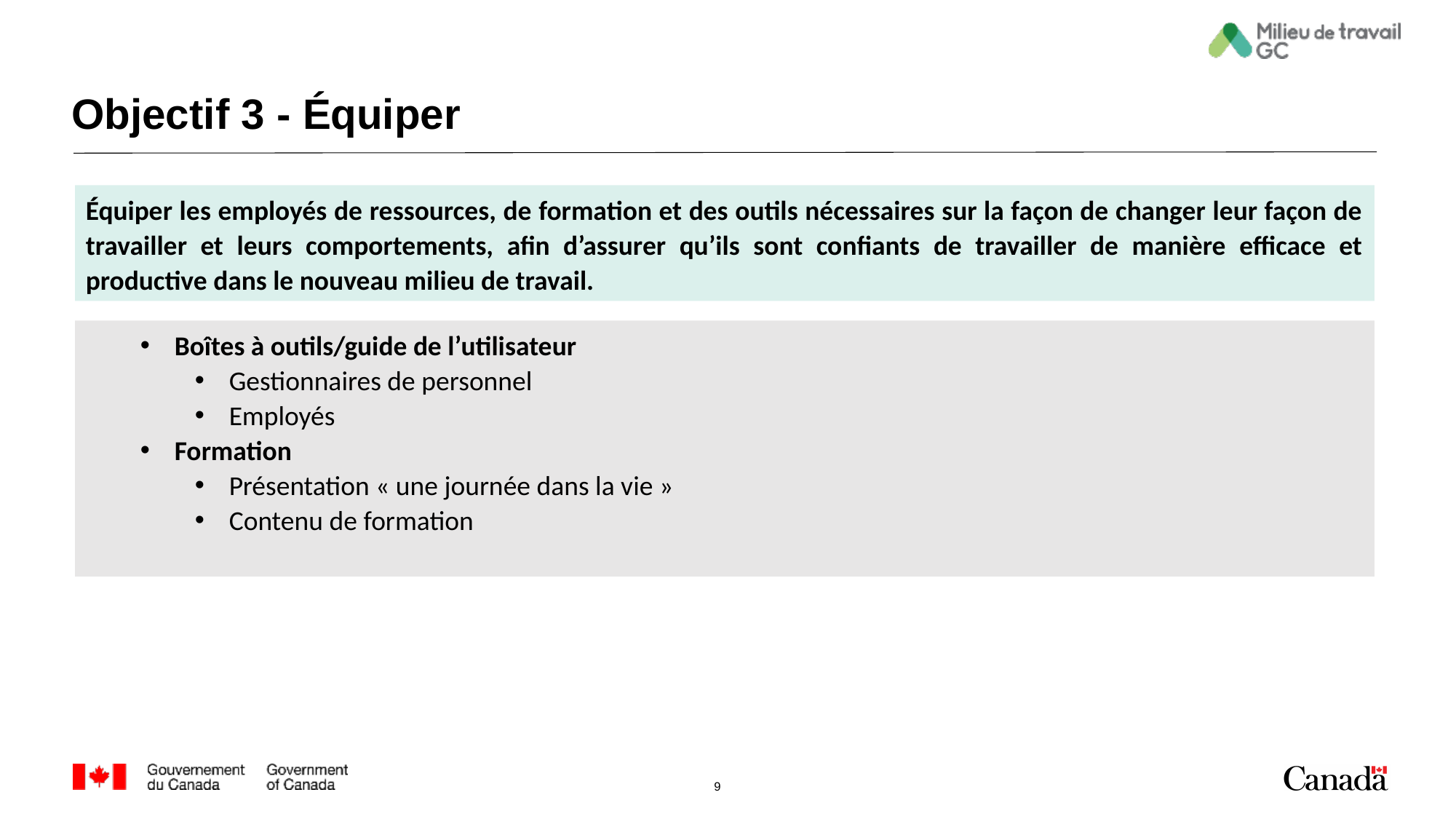

# Objectif 3 - Équiper
Équiper les employés de ressources, de formation et des outils nécessaires sur la façon de changer leur façon de travailler et leurs comportements, afin d’assurer qu’ils sont confiants de travailler de manière efficace et productive dans le nouveau milieu de travail.
Boîtes à outils/guide de l’utilisateur
Gestionnaires de personnel
Employés
Formation
Présentation « une journée dans la vie »
Contenu de formation